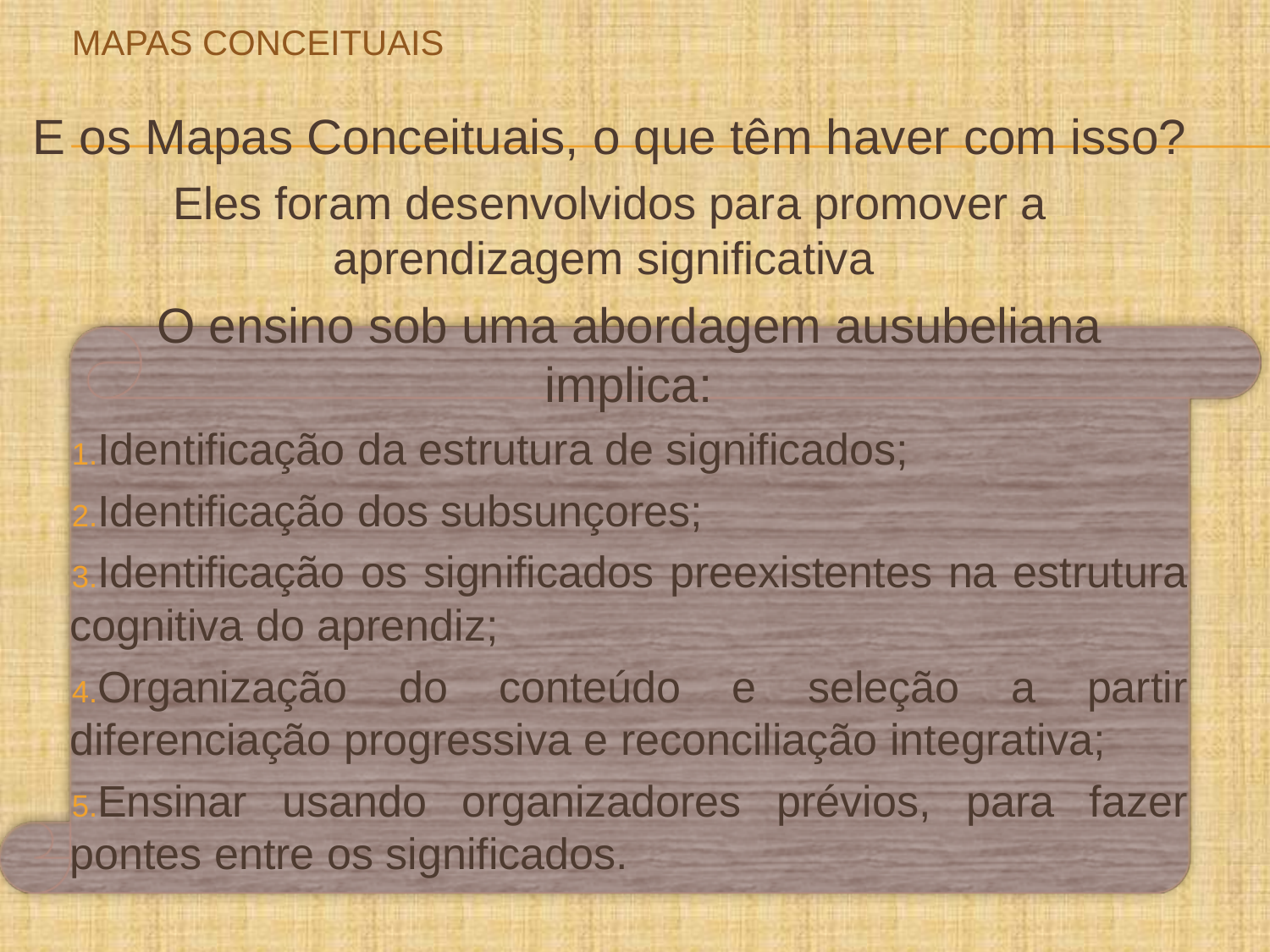

# MAPAS conceituais
E os Mapas Conceituais, o que têm haver com isso?
Eles foram desenvolvidos para promover a aprendizagem significativa
O ensino sob uma abordagem ausubeliana implica:
Identificação da estrutura de significados;
Identificação dos subsunçores;
Identificação os significados preexistentes na estrutura cognitiva do aprendiz;
Organização do conteúdo e seleção a partir diferenciação progressiva e reconciliação integrativa;
Ensinar usando organizadores prévios, para fazer pontes entre os significados.